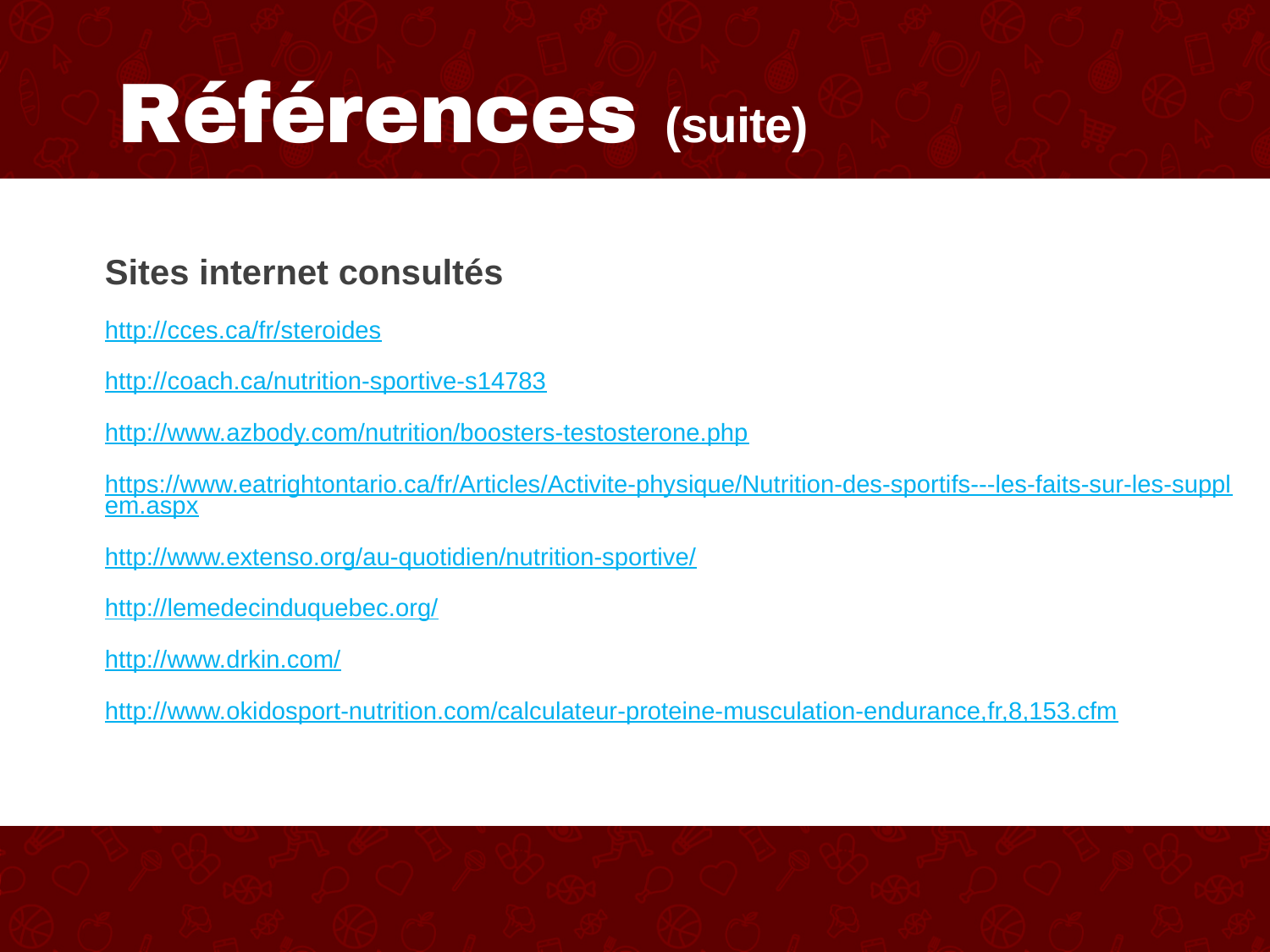

Références (suite)

Sites internet consultés
http://cces.ca/fr/steroides
http://coach.ca/nutrition-sportive-s14783
http://www.azbody.com/nutrition/boosters-testosterone.php
https://www.eatrightontario.ca/fr/Articles/Activite-physique/Nutrition-des-sportifs---les-faits-sur-les-supplem.aspx
http://www.extenso.org/au-quotidien/nutrition-sportive/
http://lemedecinduquebec.org/
http://www.drkin.com/
http://www.okidosport-nutrition.com/calculateur-proteine-musculation-endurance,fr,8,153.cfm